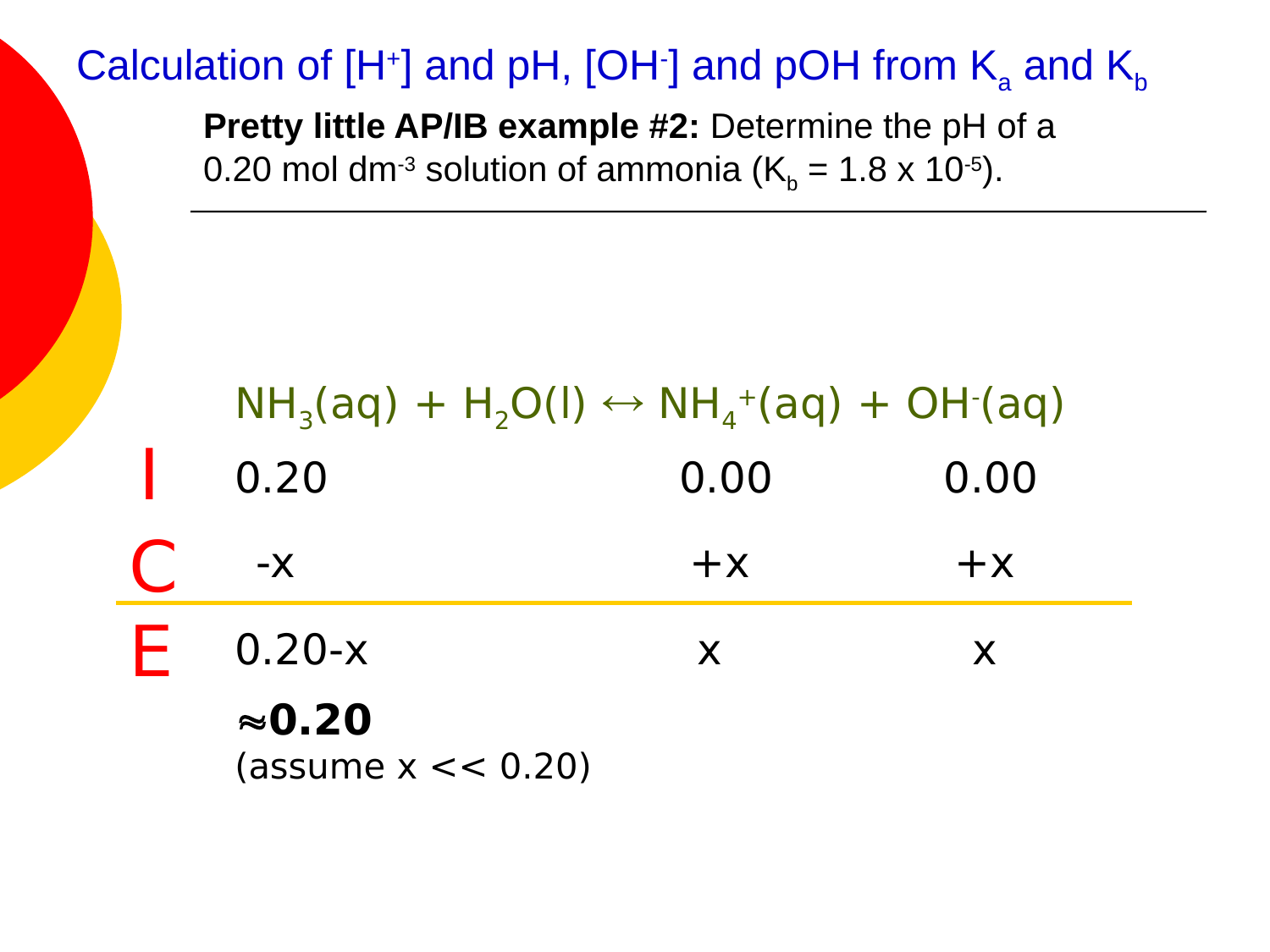

# Calculation of [H+] and pH, [OH-] and pOH from Ka and Kb	Pretty little AP/IB example #2: Determine the pH of a 0.20 mol dm-3 solution of ammonia (Kb = 1.8 x 10-5).
NH3(aq) + H2O(l) ↔ NH4+(aq) + OH-(aq)
I
0.20
0.00
0.00
C
-x
+x
+x
E
0.20-x	   	      x	                 x
≈0.20
(assume x << 0.20)